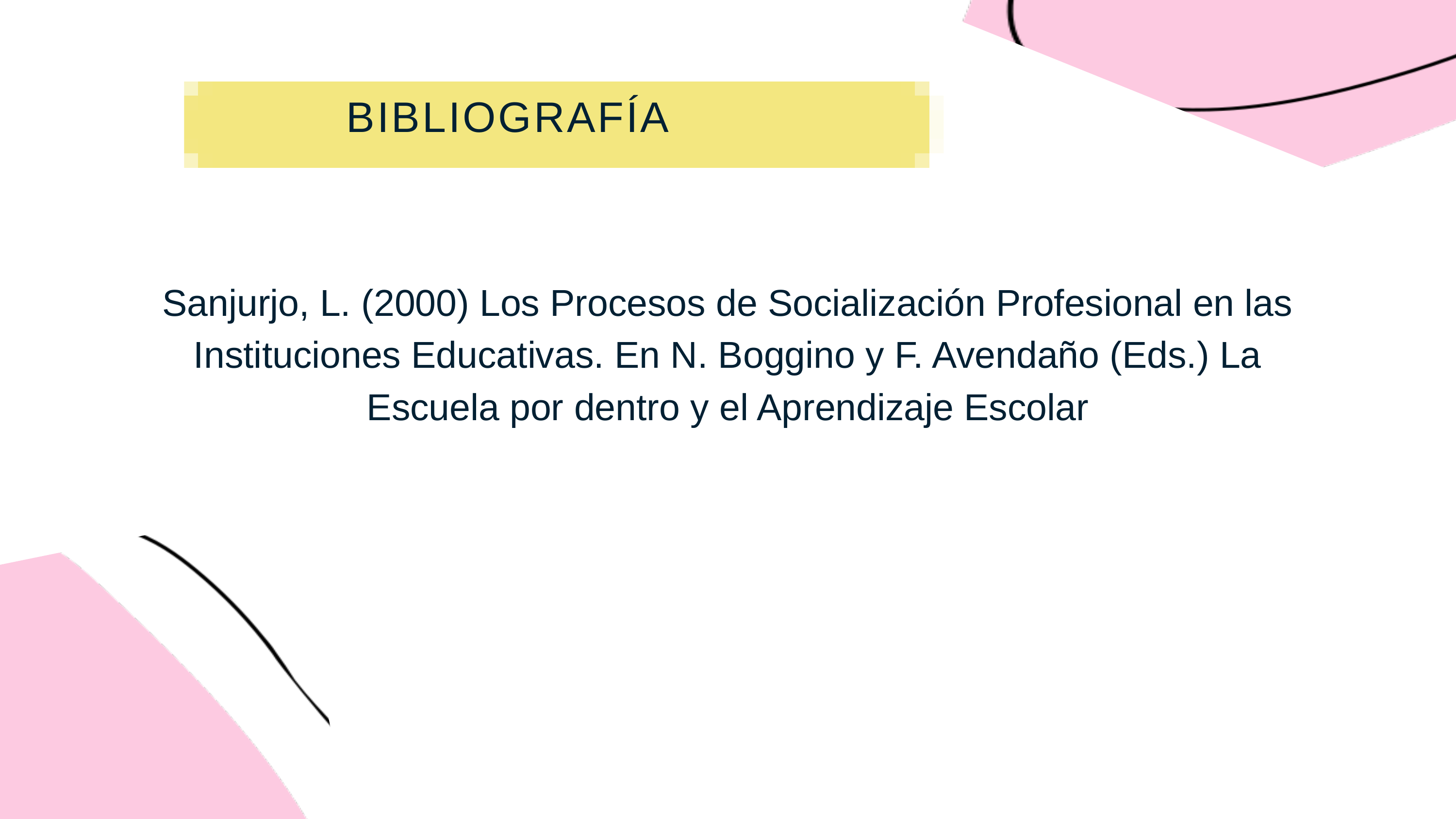

BIBLIOGRAFÍA
Sanjurjo, L. (2000) Los Procesos de Socialización Profesional en las
Instituciones Educativas. En N. Boggino y F. Avendaño (Eds.) La
Escuela por dentro y el Aprendizaje Escolar